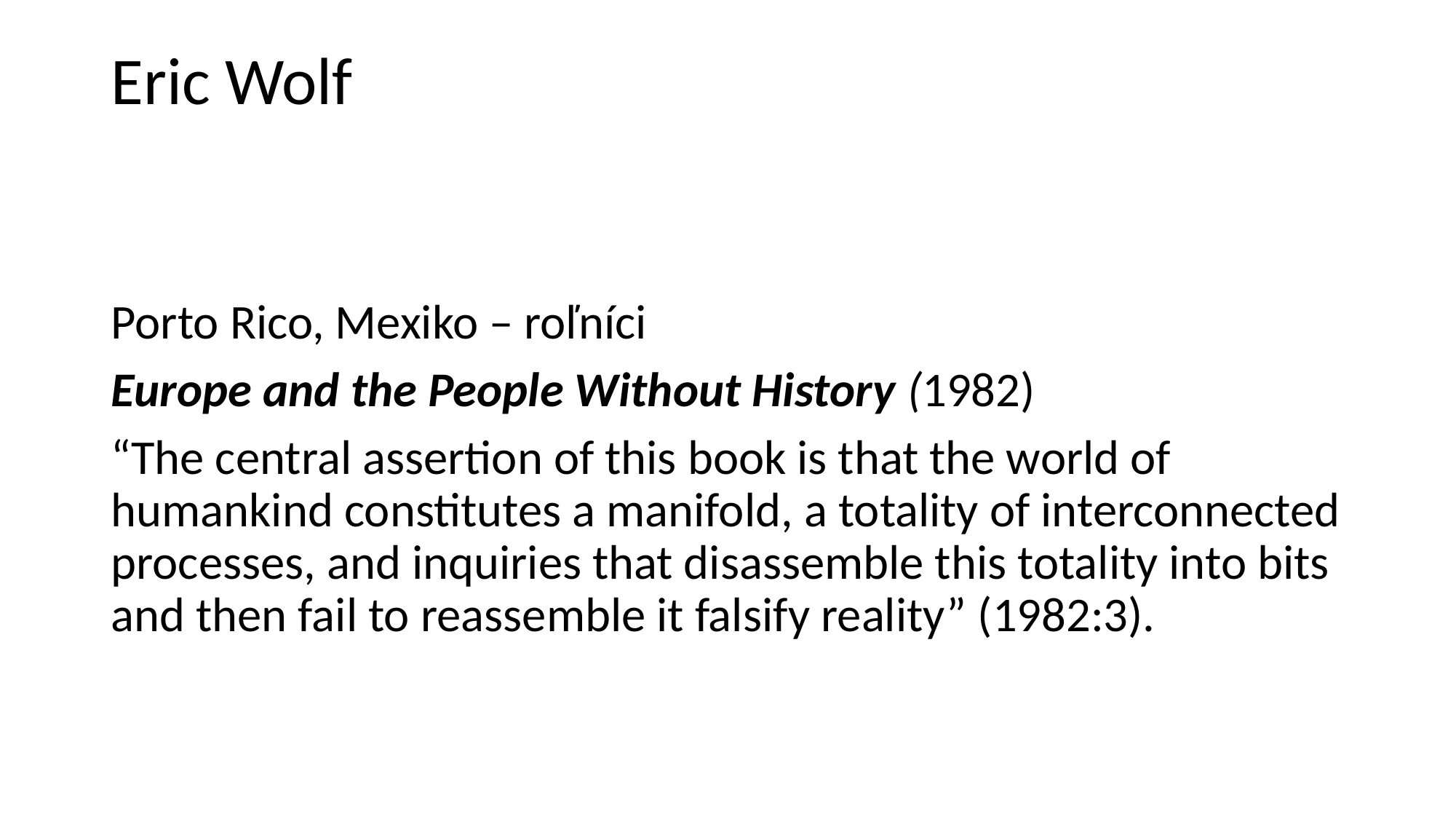

# Eric Wolf

Porto Rico, Mexiko – roľníci
Europe and the People Without History (1982)
“The central assertion of this book is that the world of humankind constitutes a manifold, a totality of interconnected processes, and inquiries that disassemble this totality into bits and then fail to reassemble it falsify reality” (1982:3).